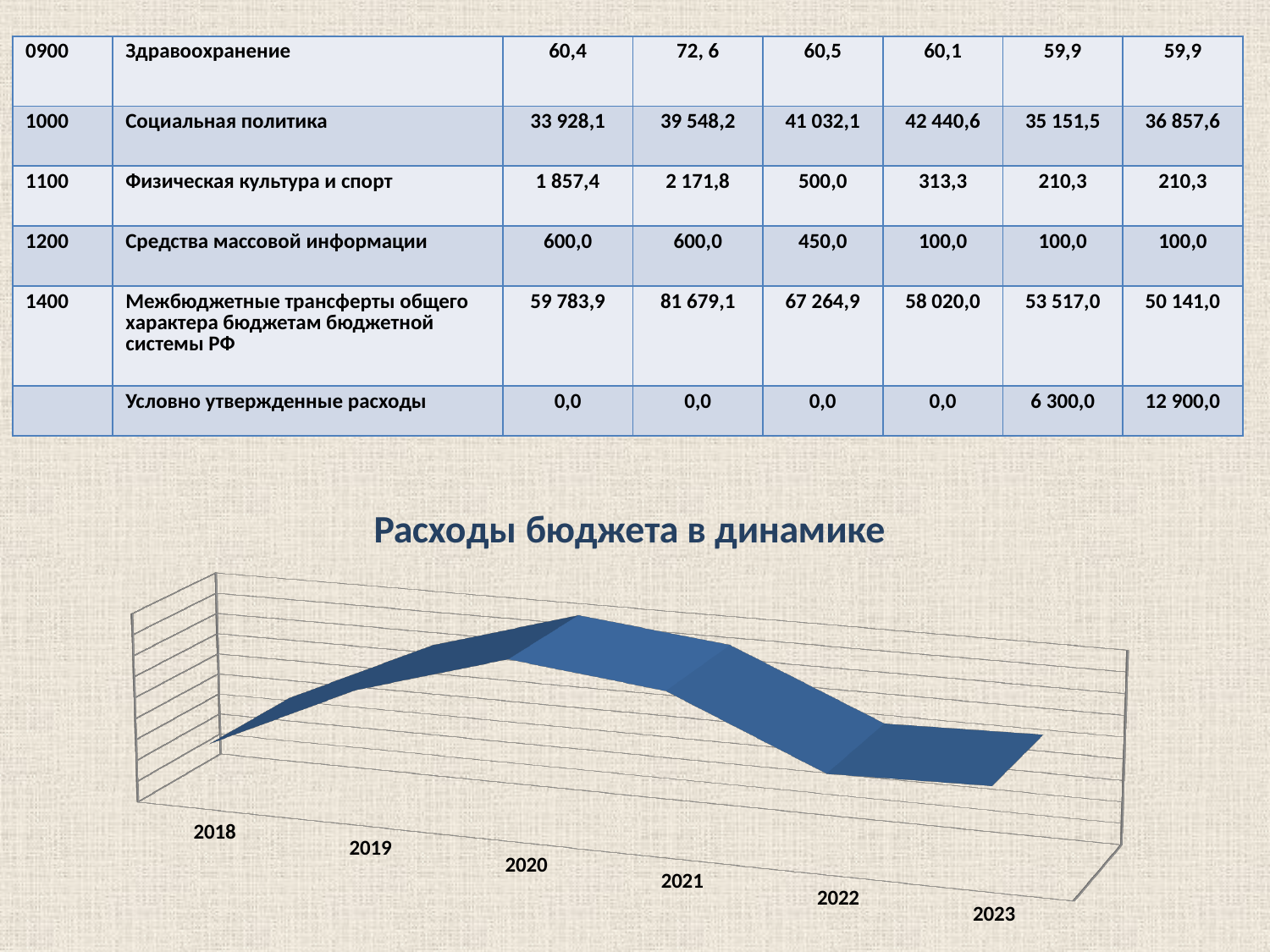

| 0900 | Здравоохранение | 60,4 | 72, 6 | 60,5 | 60,1 | 59,9 | 59,9 |
| --- | --- | --- | --- | --- | --- | --- | --- |
| 1000 | Социальная политика | 33 928,1 | 39 548,2 | 41 032,1 | 42 440,6 | 35 151,5 | 36 857,6 |
| 1100 | Физическая культура и спорт | 1 857,4 | 2 171,8 | 500,0 | 313,3 | 210,3 | 210,3 |
| 1200 | Средства массовой информации | 600,0 | 600,0 | 450,0 | 100,0 | 100,0 | 100,0 |
| 1400 | Межбюджетные трансферты общего характера бюджетам бюджетной системы РФ | 59 783,9 | 81 679,1 | 67 264,9 | 58 020,0 | 53 517,0 | 50 141,0 |
|  | Условно утвержденные расходы | 0,0 | 0,0 | 0,0 | 0,0 | 6 300,0 | 12 900,0 |

[unsupported chart]